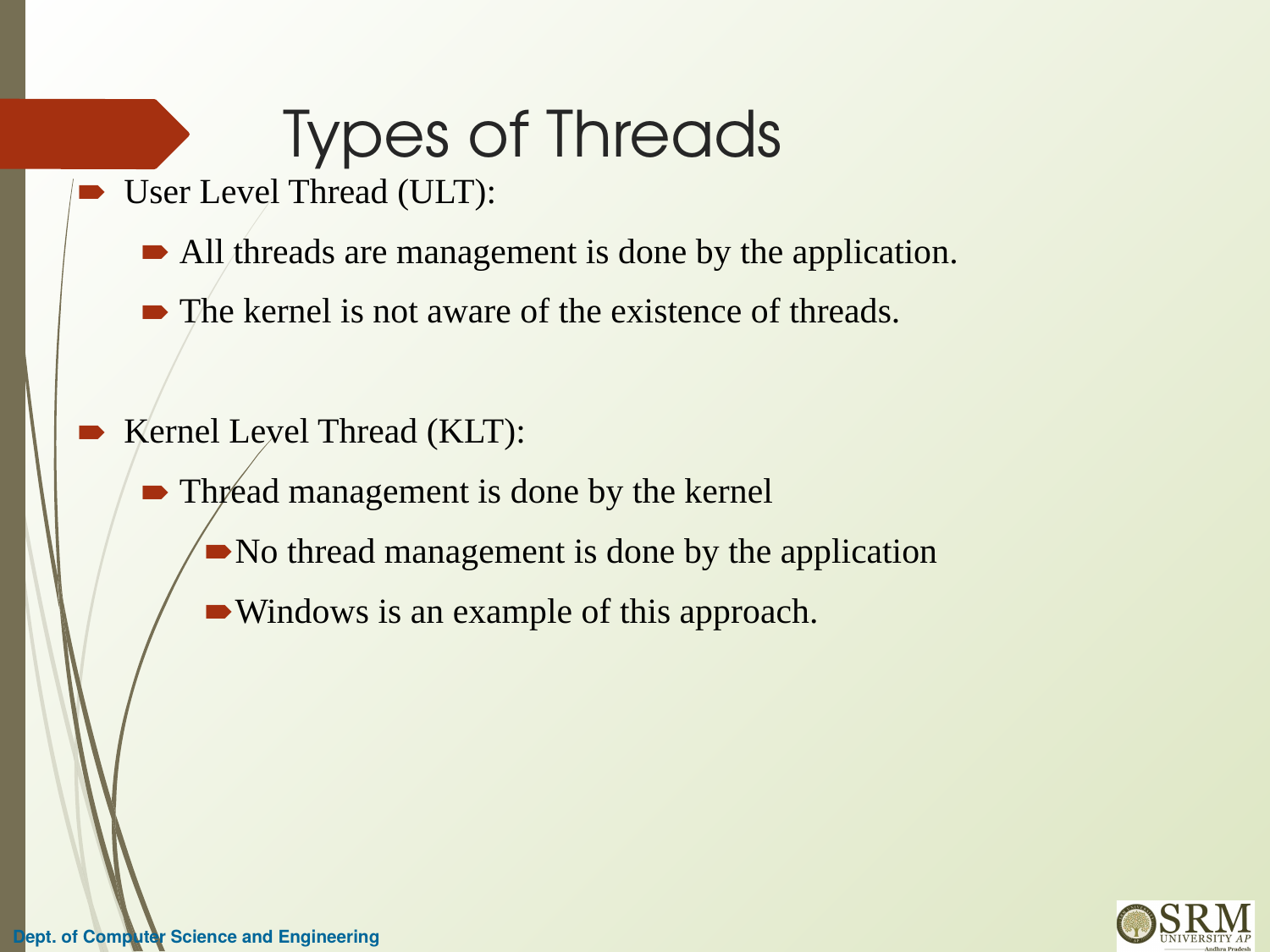

# Types of Threads
User Level Thread (ULT):
All threads are management is done by the application.
The kernel is not aware of the existence of threads.

Kernel Level Thread (KLT):
Thread management is done by the kernel
No thread management is done by the application
Windows is an example of this approach.